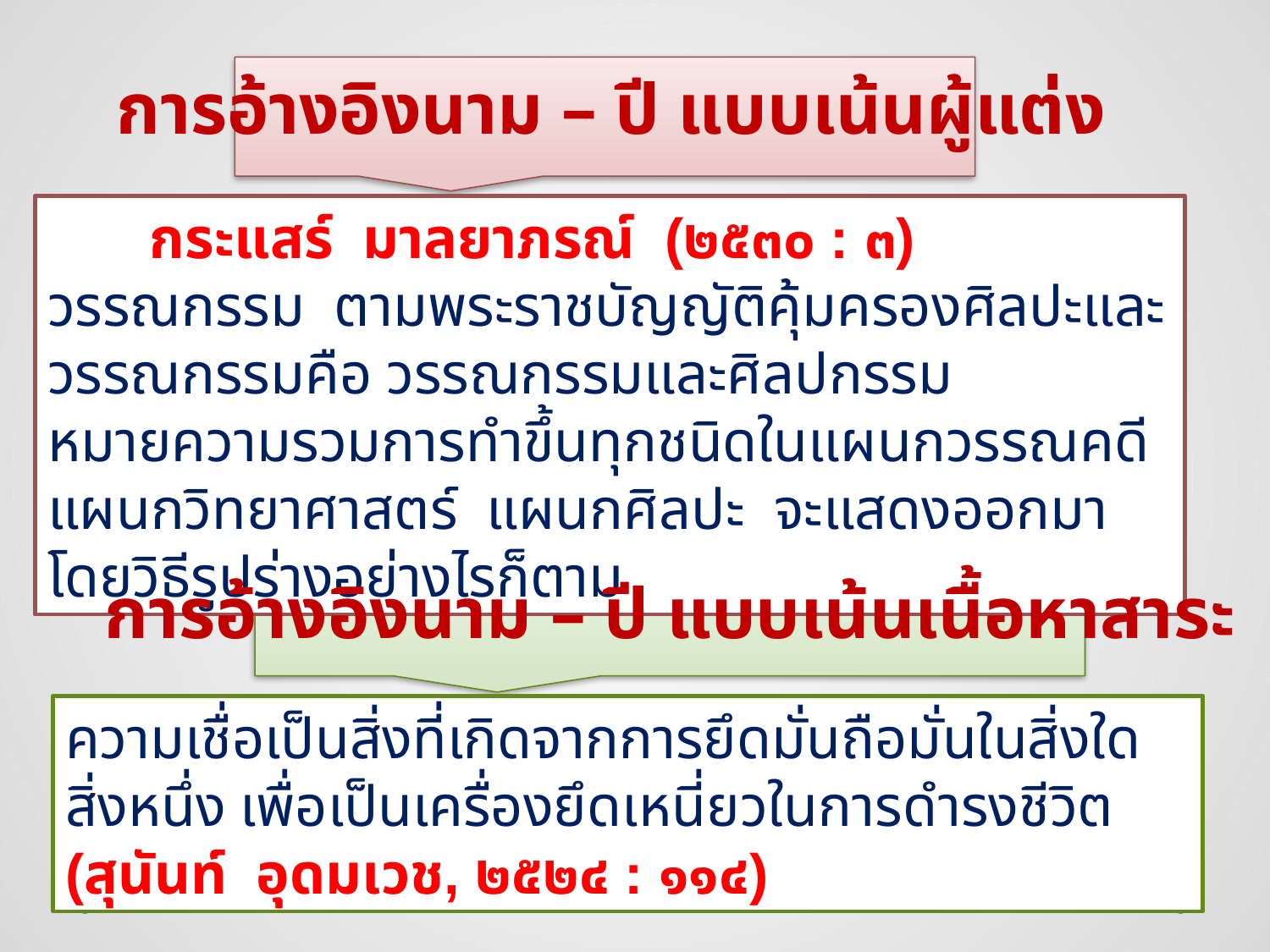

การอ้างอิงนาม – ปี แบบเน้นผู้แต่ง
       กระแสร์  มาลยาภรณ์  (๒๕๓๐ : ๓)  วรรณกรรม  ตามพระราชบัญญัติคุ้มครองศิลปะและวรรณกรรมคือ วรรณกรรมและศิลปกรรม  หมายความรวมการทำขึ้นทุกชนิดในแผนกวรรณคดี  แผนกวิทยาศาสตร์  แผนกศิลปะ  จะแสดงออกมาโดยวิธีรูปร่างอย่างไรก็ตาม

การอ้างอิงนาม – ปี แบบเน้นเนื้อหาสาระ
ความเชื่อเป็นสิ่งที่เกิดจากการยึดมั่นถือมั่นในสิ่งใดสิ่งหนึ่ง เพื่อเป็นเครื่องยึดเหนี่ยวในการดำรงชีวิต  (สุนันท์  อุดมเวช, ๒๕๒๔ : ๑๑๔)